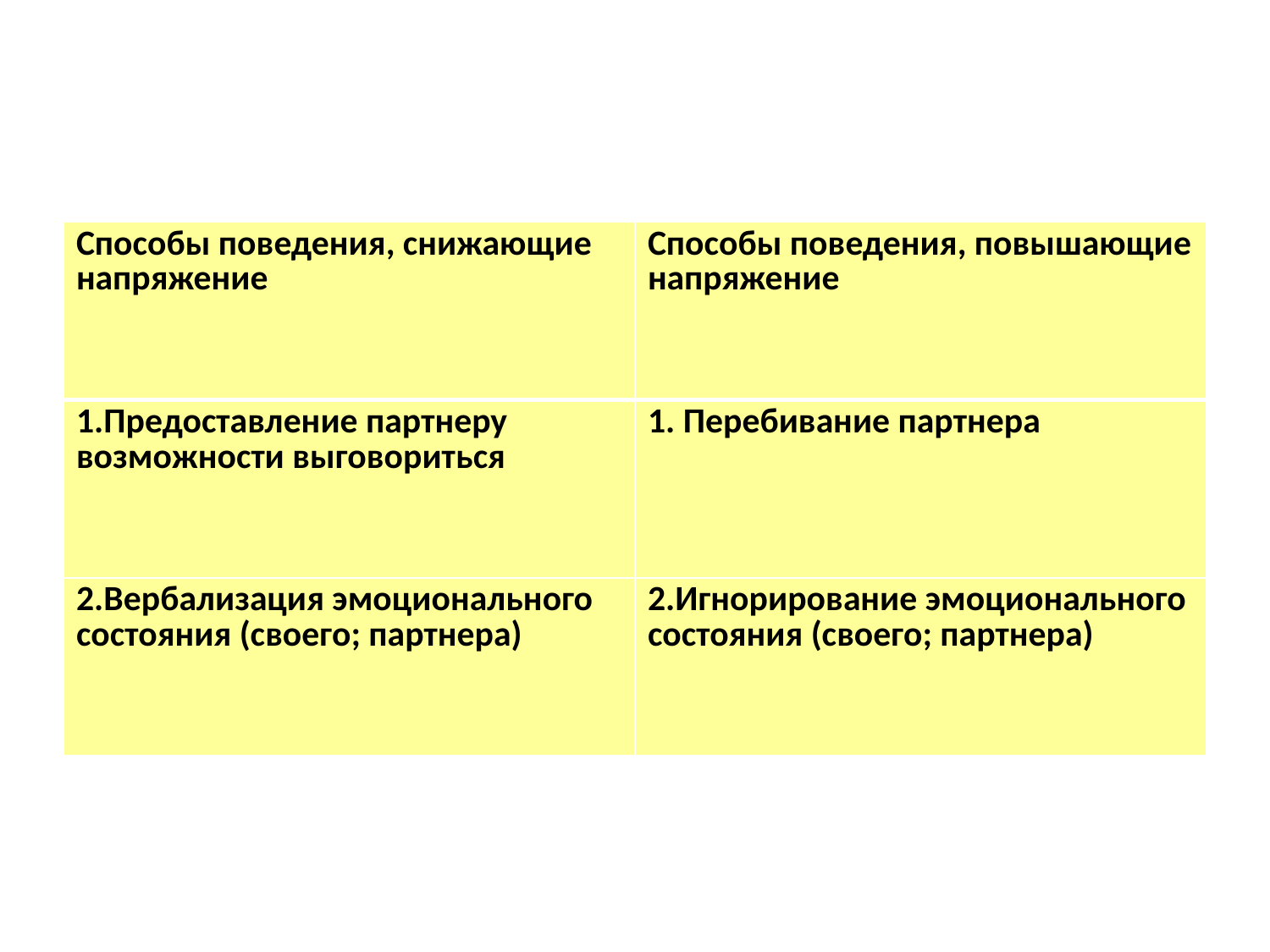

| Способы поведения, снижающие напряжение | Способы поведения, повышающие напряжение |
| --- | --- |
| 1.Предоставление партнеру возможности выговориться | 1. Перебивание партнера |
| 2.Вербализация эмоционального состояния (своего; партнера) | 2.Игнорирование эмоционального состояния (своего; партнера) |